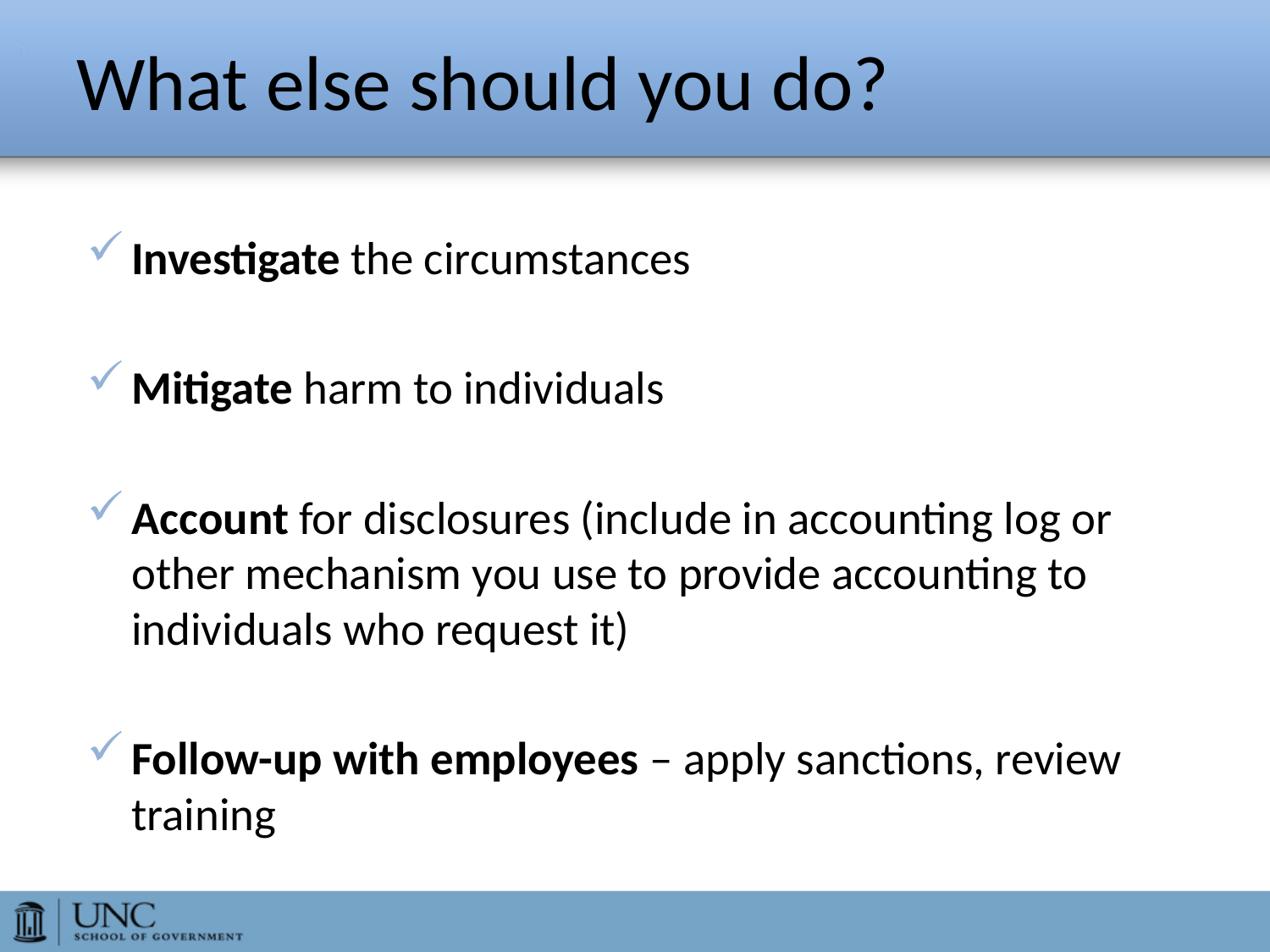

# What else should you do?

Investigate the circumstances

Mitigate harm to individuals

Account for disclosures (include in accounting log or other mechanism you use to provide accounting to individuals who request it)

Follow-up with employees – apply sanctions, review training